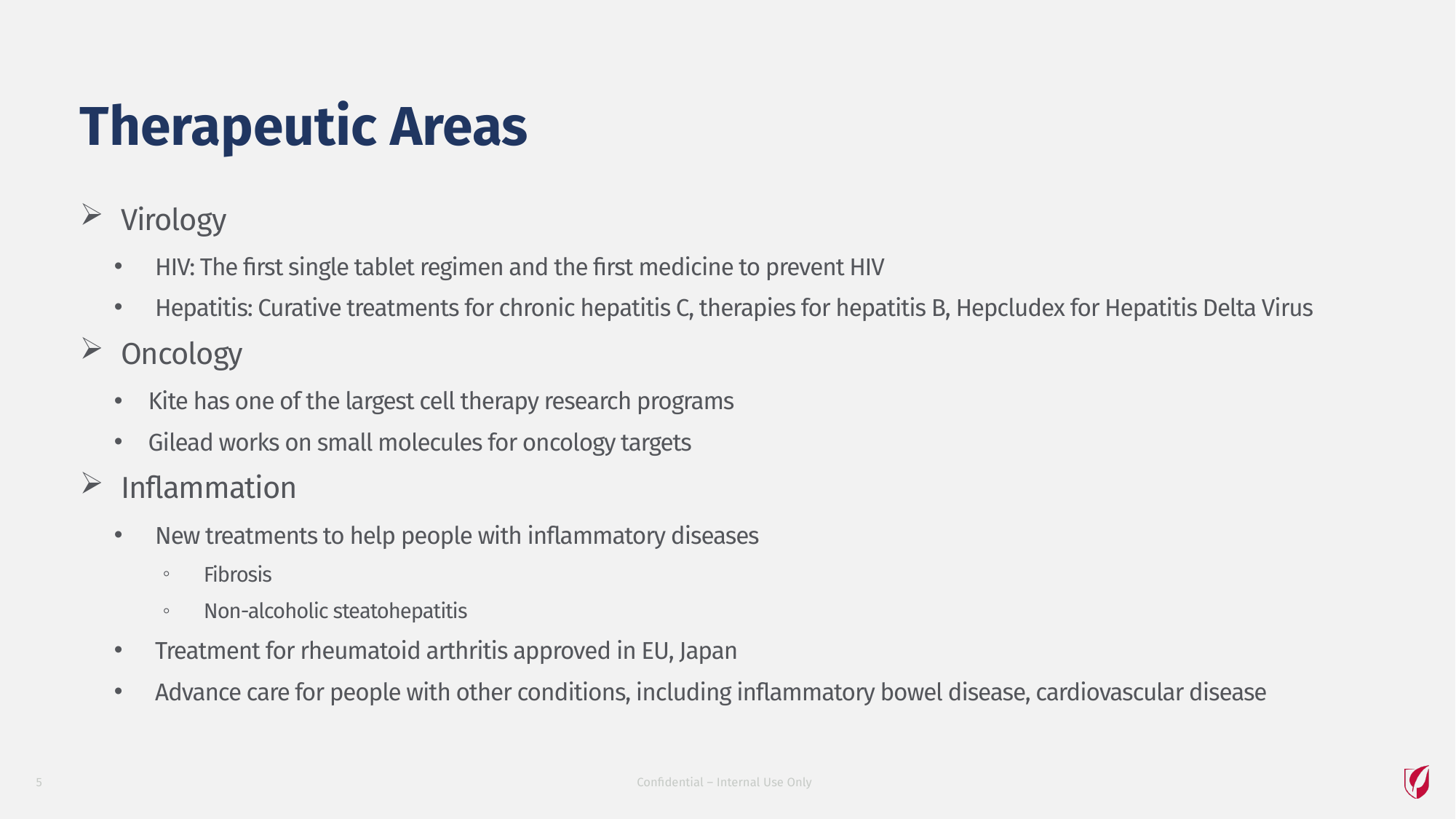

# Therapeutic Areas
Virology
HIV: The first single tablet regimen and the first medicine to prevent HIV
Hepatitis: Curative treatments for chronic hepatitis C, therapies for hepatitis B, Hepcludex for Hepatitis Delta Virus
Oncology
Kite has one of the largest cell therapy research programs
Gilead works on small molecules for oncology targets
Inflammation
New treatments to help people with inflammatory diseases
Fibrosis
Non-alcoholic steatohepatitis
Treatment for rheumatoid arthritis approved in EU, Japan
Advance care for people with other conditions, including inflammatory bowel disease, cardiovascular disease
5